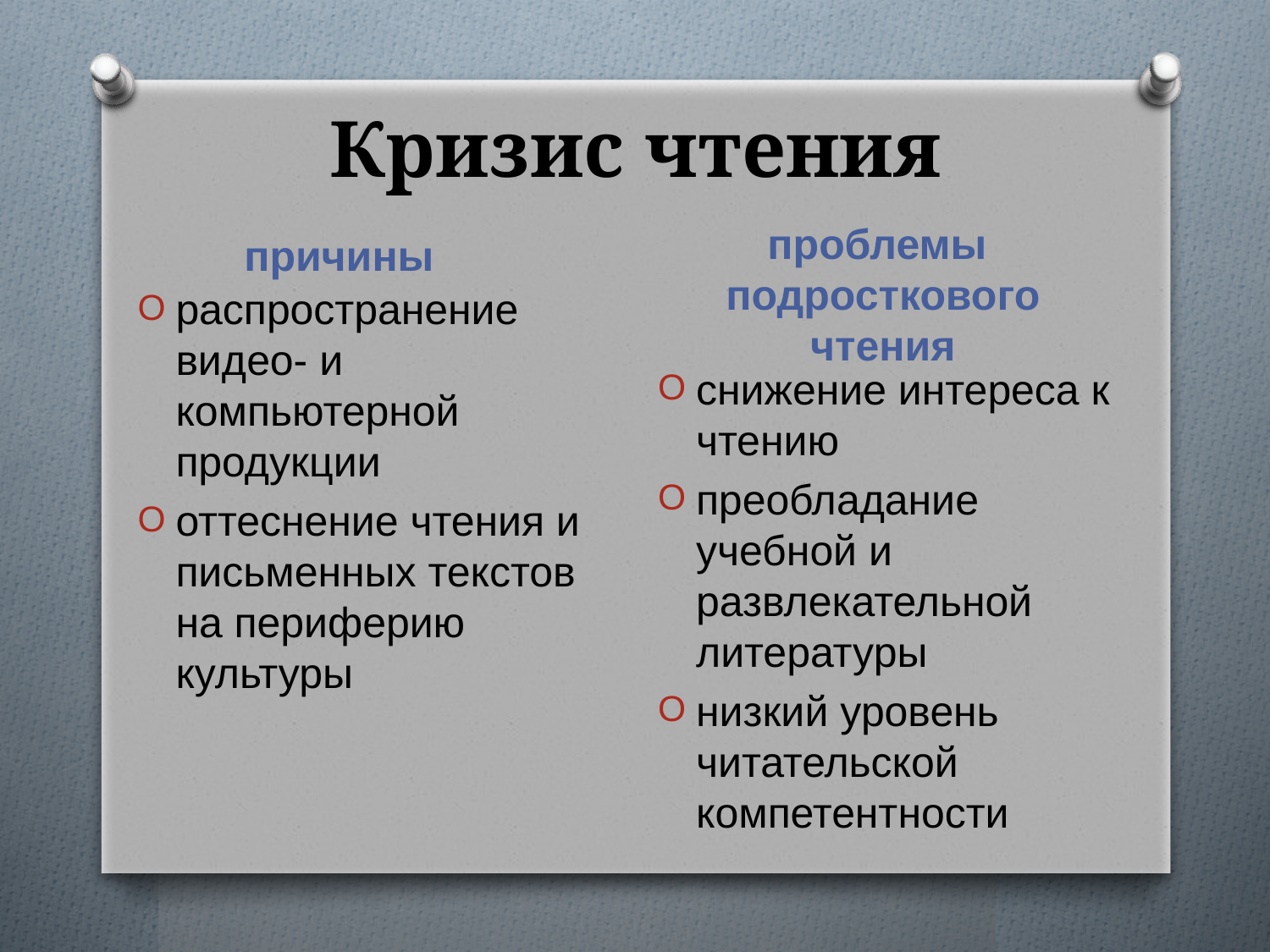

# Кризис чтения
причины
проблемы  подросткового чтения
распространение видео- и компьютерной продукции
оттеснение чтения и письменных текстов на периферию культуры
снижение интереса к чтению
преобладание учебной и развлекательной литературы
низкий уровень читательской компетентности